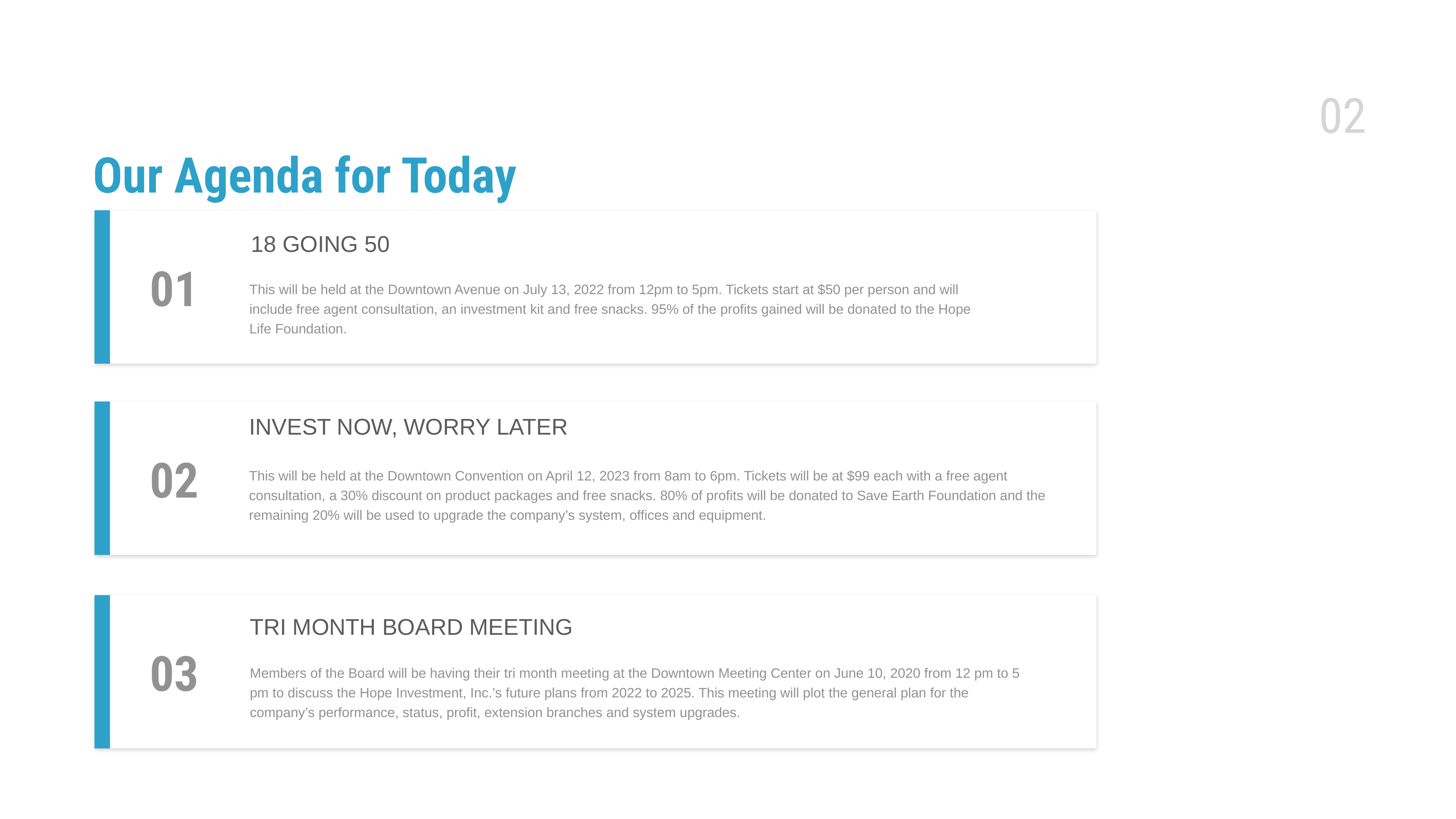

# Our Agenda for Today
02

18 GOING 50
01
This will be held at the Downtown Avenue on July 13, 2022 from 12pm to 5pm. Tickets start at $50 per person and will include free agent consultation, an investment kit and free snacks. 95% of the profits gained will be donated to the Hope Life Foundation.

INVEST NOW, WORRY LATER
02
This will be held at the Downtown Convention on April 12, 2023 from 8am to 6pm. Tickets will be at $99 each with a free agent consultation, a 30% discount on product packages and free snacks. 80% of profits will be donated to Save Earth Foundation and the remaining 20% will be used to upgrade the company’s system, offices and equipment.

TRI MONTH BOARD MEETING
03
Members of the Board will be having their tri month meeting at the Downtown Meeting Center on June 10, 2020 from 12 pm to 5 pm to discuss the Hope Investment, Inc.’s future plans from 2022 to 2025. This meeting will plot the general plan for the company’s performance, status, profit, extension branches and system upgrades.